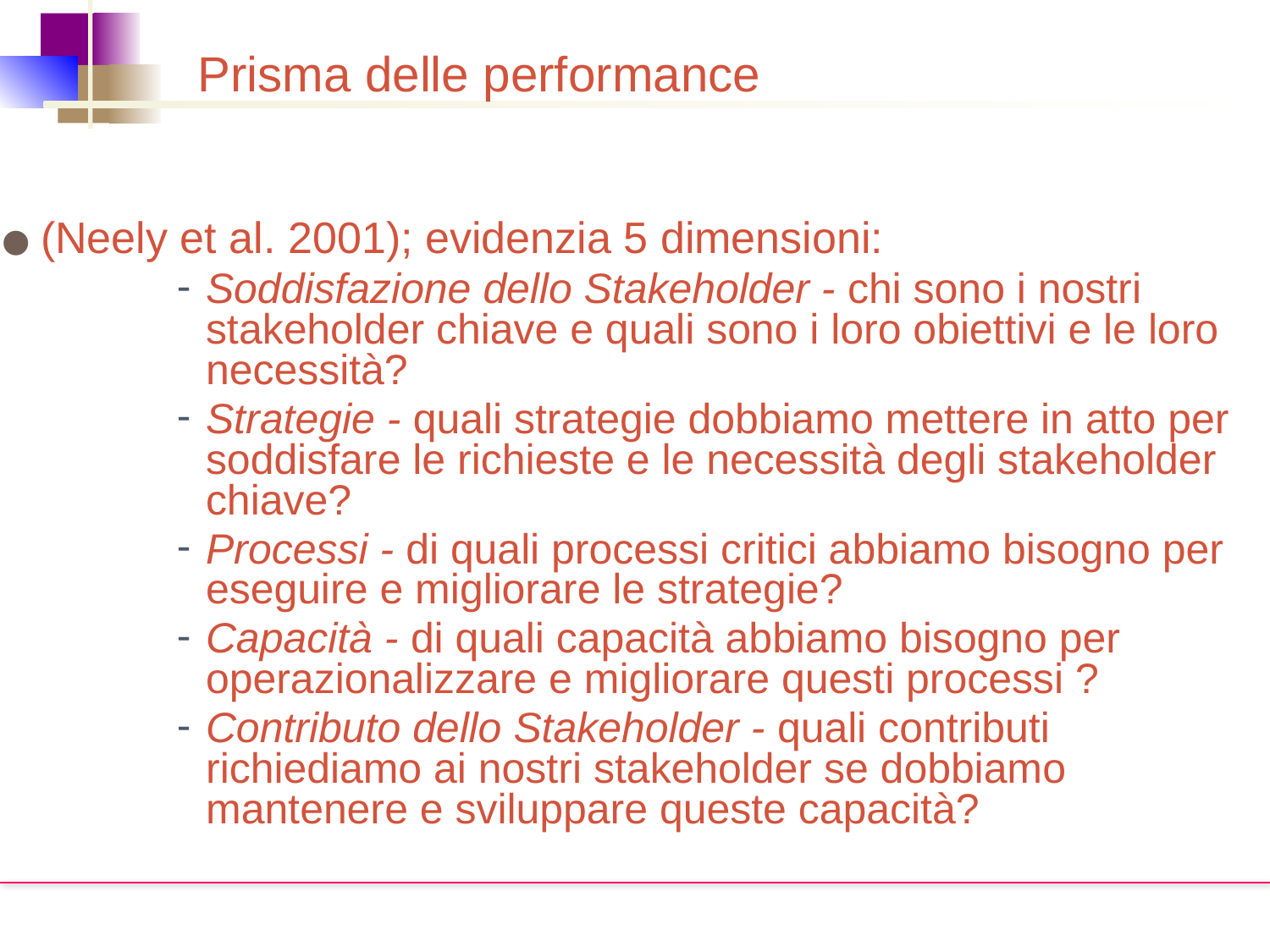

Prisma delle performance

(Neely et al. 2001); evidenzia 5 dimensioni:
Soddisfazione dello Stakeholder - chi sono i nostri stakeholder chiave e quali sono i loro obiettivi e le loro necessità?
Strategie - quali strategie dobbiamo mettere in atto per soddisfare le richieste e le necessità degli stakeholder chiave?
Processi - di quali processi critici abbiamo bisogno per eseguire e migliorare le strategie?
Capacità - di quali capacità abbiamo bisogno per operazionalizzare e migliorare questi processi ?
Contributo dello Stakeholder - quali contributi richiediamo ai nostri stakeholder se dobbiamo mantenere e sviluppare queste capacità?